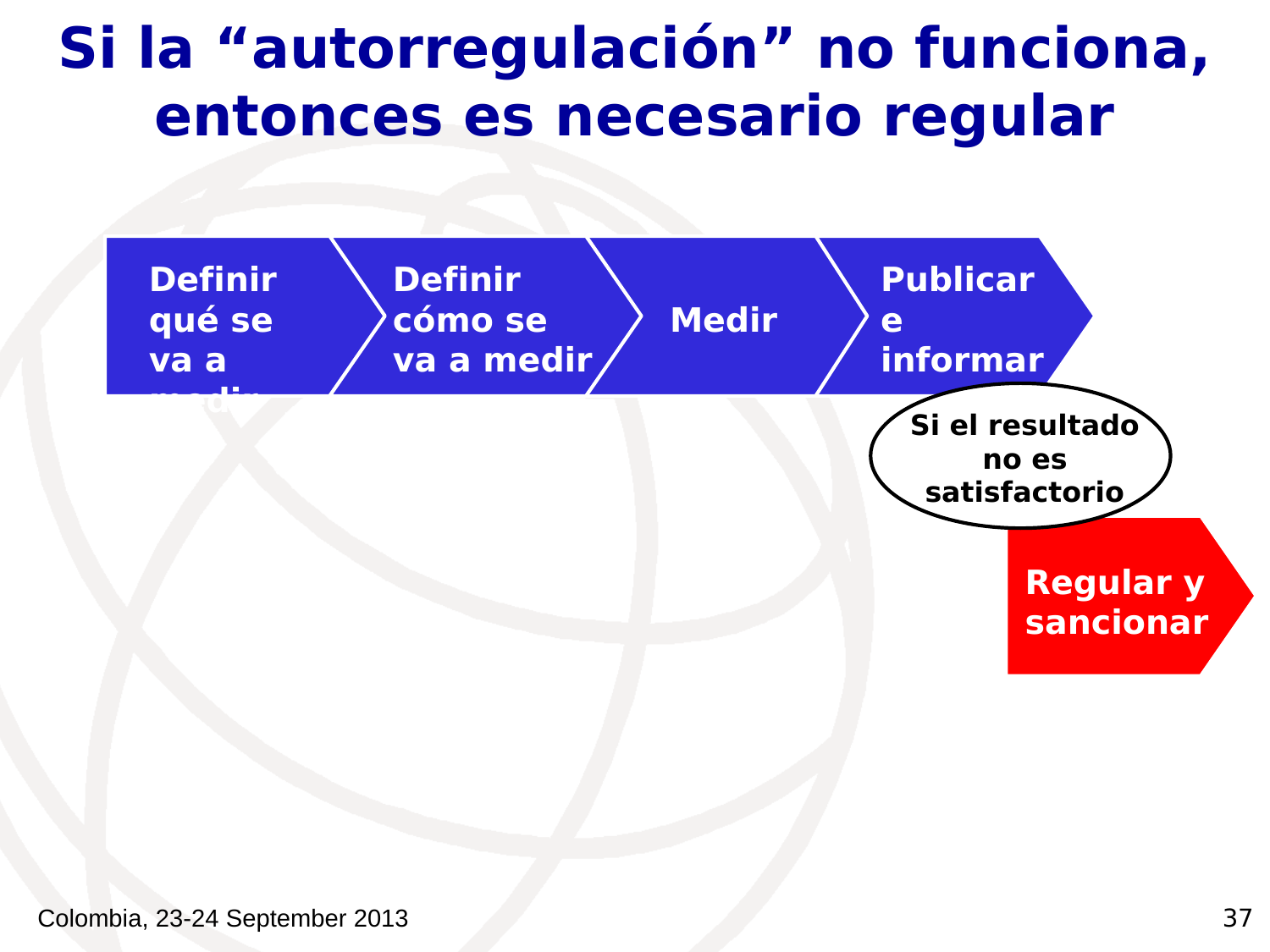

# Si la “autorregulación” no funciona, entonces es necesario regular

Definir qué se va a medir
Definir cómo se va a medir
Publicar e informar
Medir

Si el resultado no es satisfactorio

Regular y sancionar
Colombia, 23-24 September 2013
37